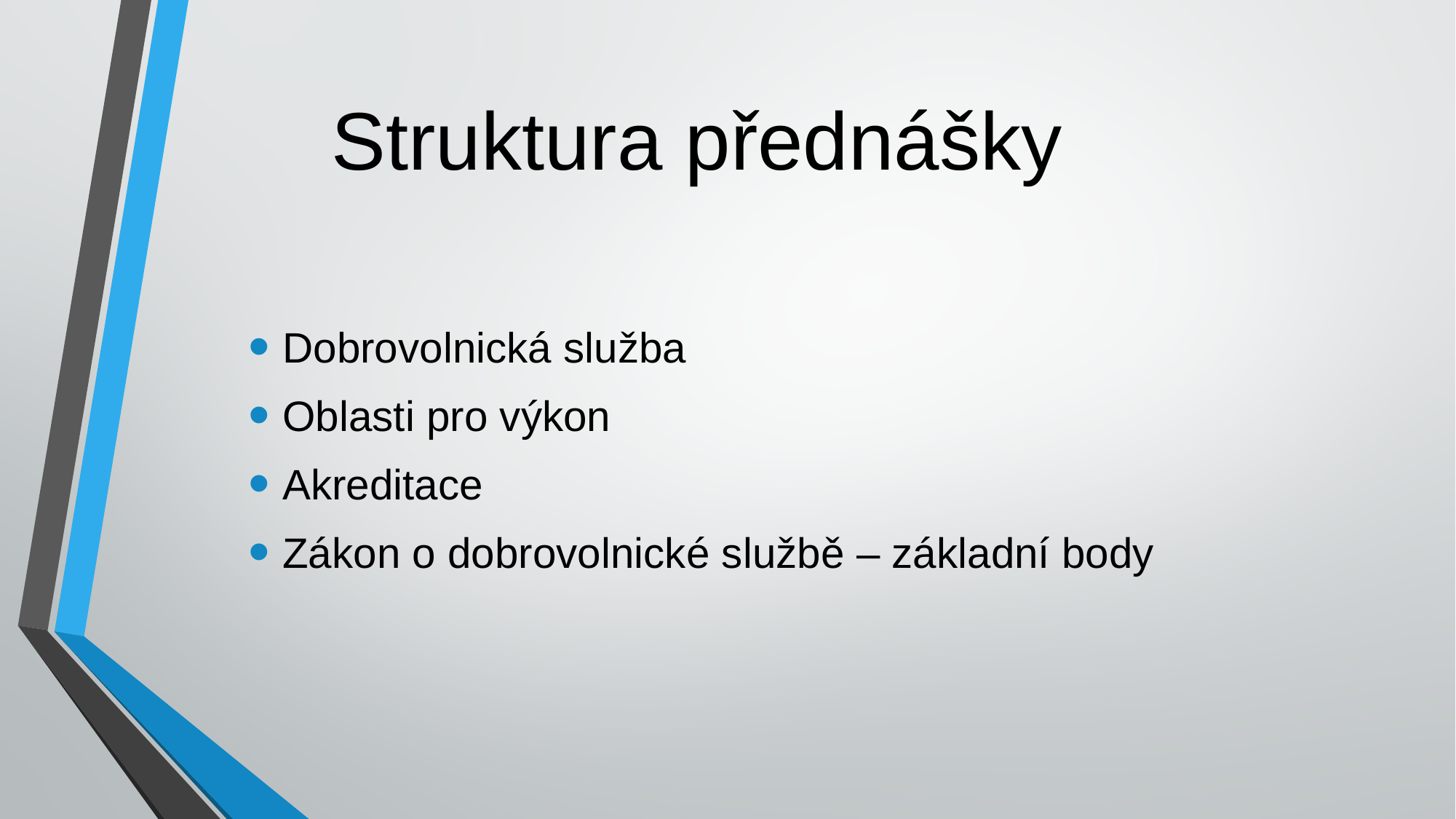

# Struktura přednášky
Dobrovolnická služba
Oblasti pro výkon
Akreditace
Zákon o dobrovolnické službě – základní body